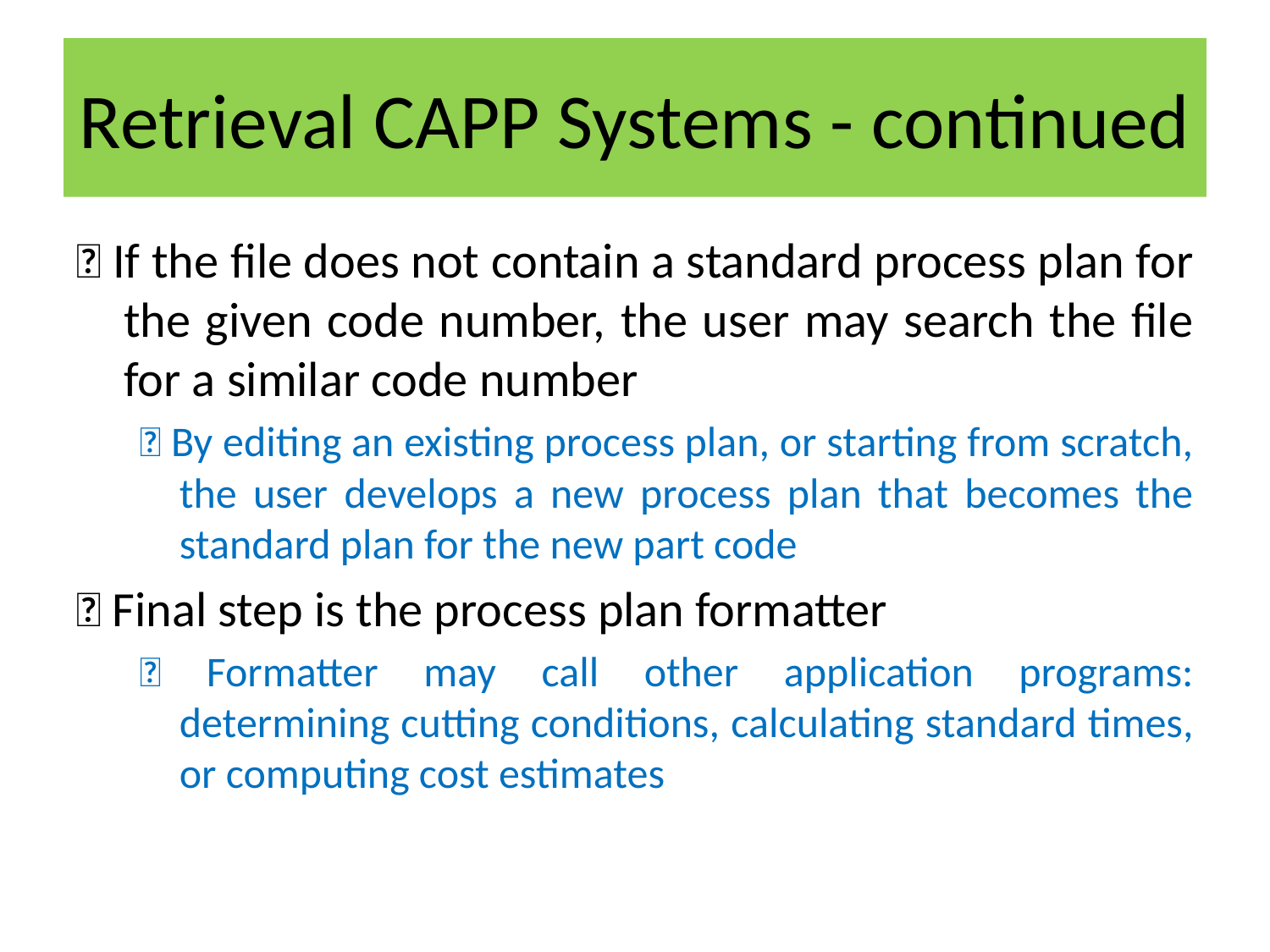

# Retrieval CAPP Systems - continued
􀂃 If the file does not contain a standard process plan for the given code number, the user may search the file for a similar code number
􀂃 By editing an existing process plan, or starting from scratch, the user develops a new process plan that becomes the standard plan for the new part code
􀂃 Final step is the process plan formatter
􀂃 Formatter may call other application programs: determining cutting conditions, calculating standard times, or computing cost estimates